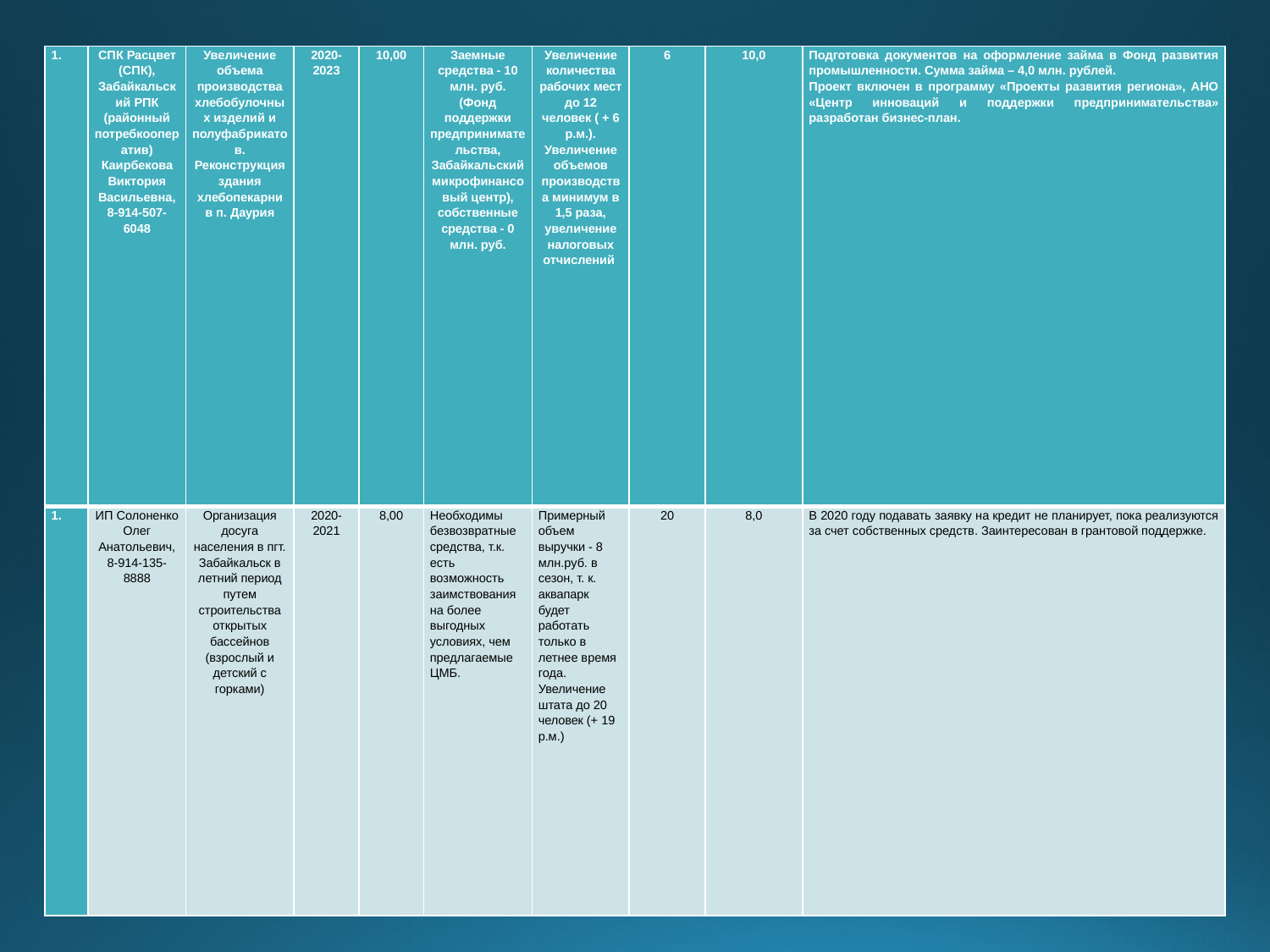

|  | СПК Расцвет (СПК), Забайкальский РПК (районный потребкооператив) Каирбекова Виктория Васильевна, 8-914-507-6048 | Увеличение объема производства хлебобулочных изделий и полуфабрикатов. Реконструкция здания хлебопекарни в п. Даурия | 2020-2023 | 10,00 | Заемные средства - 10 млн. руб. (Фонд поддержки предпринимательства, Забайкальский микрофинансовый центр), собственные средства - 0 млн. руб. | Увеличение количества рабочих мест до 12 человек ( + 6 р.м.). Увеличение объемов производства минимум в 1,5 раза, увеличение налоговых отчислений | 6 | 10,0 | Подготовка документов на оформление займа в Фонд развития промышленности. Сумма займа – 4,0 млн. рублей. Проект включен в программу «Проекты развития региона», АНО «Центр инноваций и поддержки предпринимательства» разработан бизнес-план. |
| --- | --- | --- | --- | --- | --- | --- | --- | --- | --- |
|  | ИП Солоненко Олег Анатольевич, 8-914-135-8888 | Организация досуга населения в пгт. Забайкальск в летний период путем строительства открытых бассейнов (взрослый и детский с горками) | 2020-2021 | 8,00 | Необходимы безвозвратные средства, т.к. есть возможность заимствования на более выгодных условиях, чем предлагаемые ЦМБ. | Примерный объем выручки - 8 млн.руб. в сезон, т. к. аквапарк будет работать только в летнее время года. Увеличение штата до 20 человек (+ 19 р.м.) | 20 | 8,0 | В 2020 году подавать заявку на кредит не планирует, пока реализуются за счет собственных средств. Заинтересован в грантовой поддержке. |